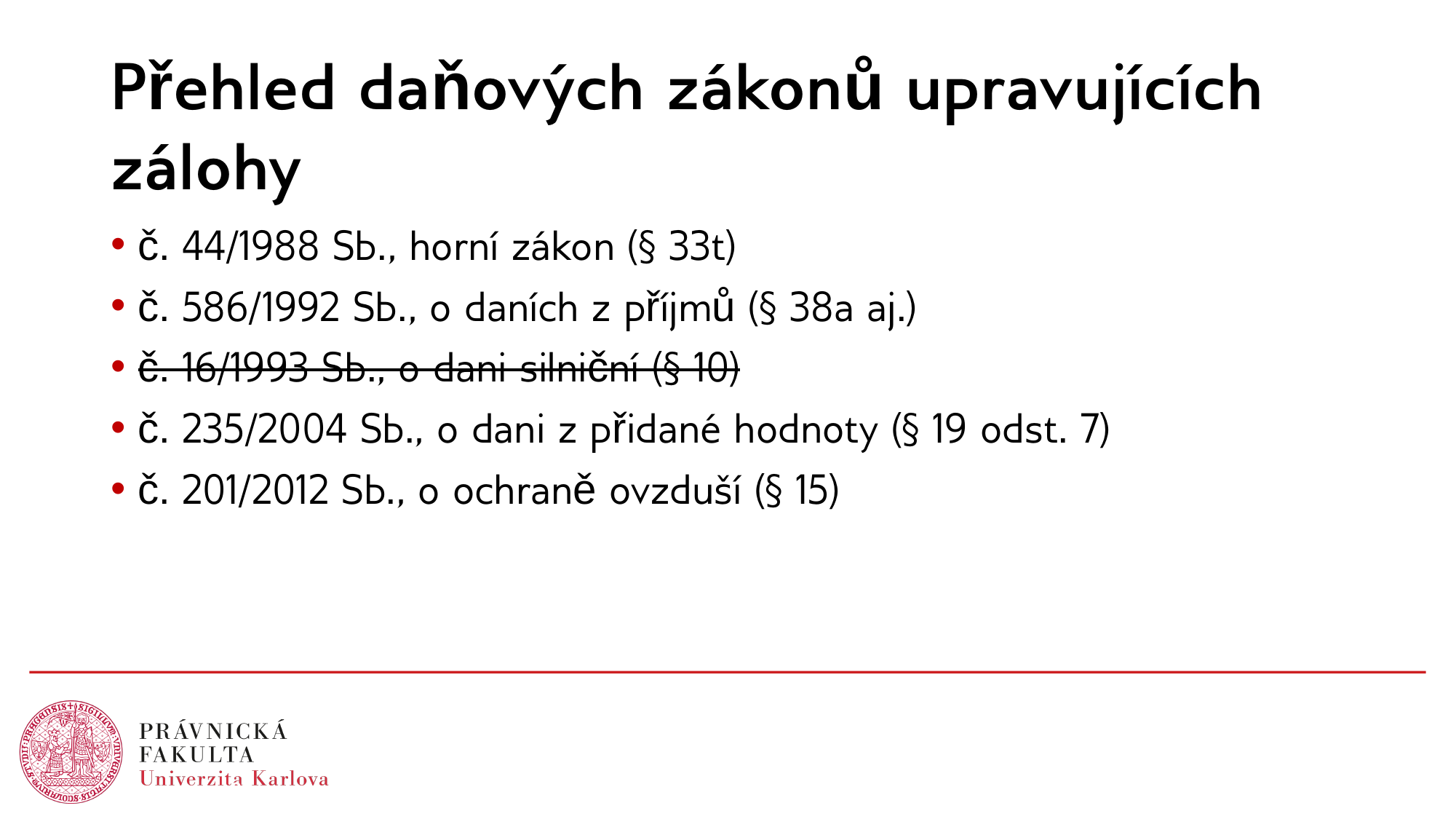

# Přehled daňových zákonů upravujících zálohy

č. 44/1988 Sb., horní zákon (§ 33t)
č. 586/1992 Sb., o daních z příjmů (§ 38a aj.)
č. 16/1993 Sb., o dani silniční (§ 10)
č. 235/2004 Sb., o dani z přidané hodnoty (§ 19 odst. 7)
č. 201/2012 Sb., o ochraně ovzduší (§ 15)
26